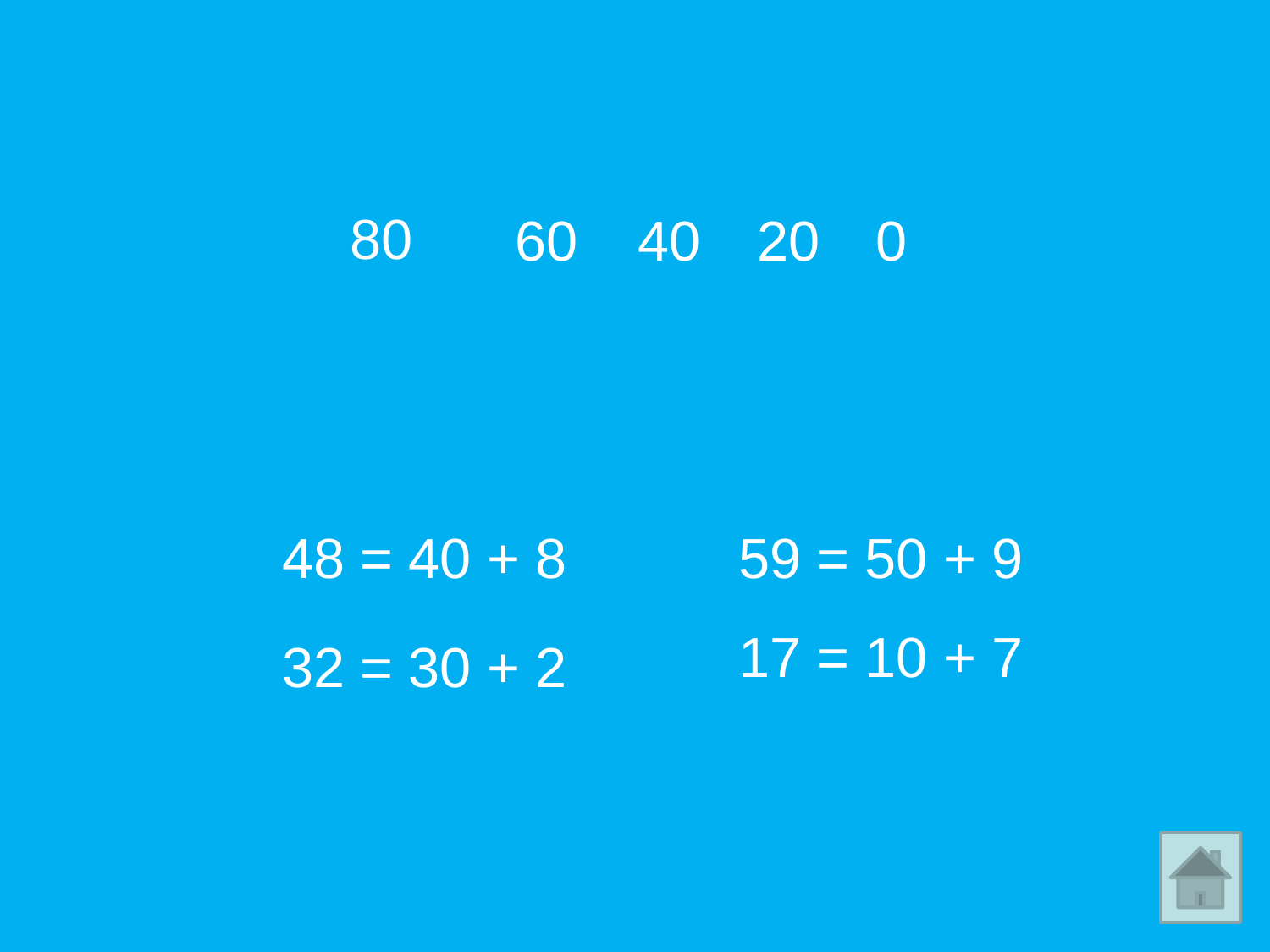

80
 60
40
20
0
48 = 40 + 8
59 = 50 + 9
17 = 10 + 7
32 = 30 + 2